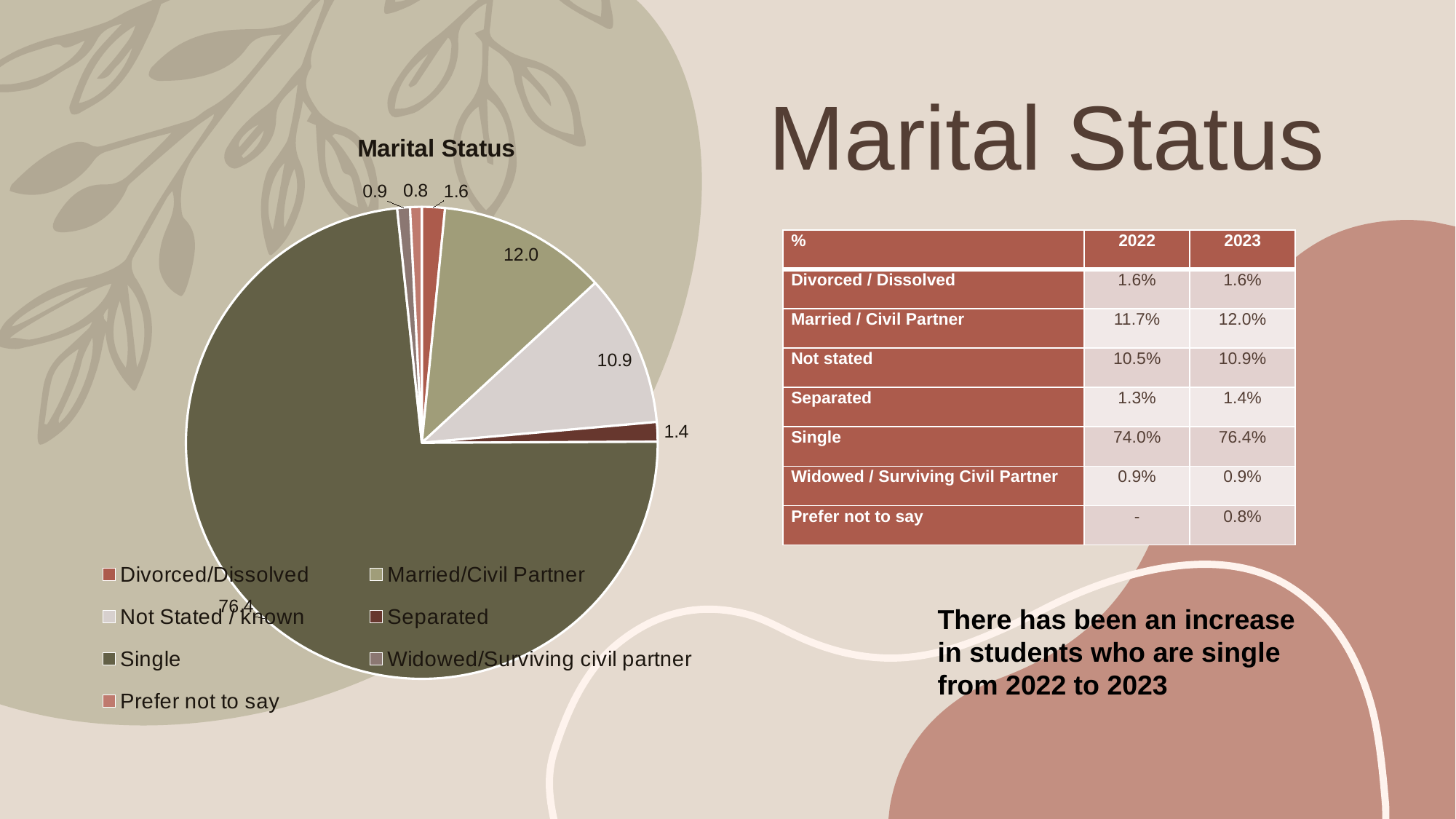

# Marital Status

### Chart: Marital Status

| Category |  |
|---|---|
| Divorced/Dissolved | 1.6401590457256463 |
| Married/Civil Partner | 12.040258449304176 |
| Not Stated / known | 10.859840954274354 |
| Separated | 1.3916500994035785 |
| Single | 76.36679920477137 |
| Widowed/Surviving civil partner | 0.9070576540755467 |
| Prefer not to say | 0.8325049701789264 |
| % | 2022 | 2023 |
| --- | --- | --- |
| Divorced / Dissolved | 1.6% | 1.6% |
| Married / Civil Partner | 11.7% | 12.0% |
| Not stated | 10.5% | 10.9% |
| Separated | 1.3% | 1.4% |
| Single | 74.0% | 76.4% |
| Widowed / Surviving Civil Partner | 0.9% | 0.9% |
| Prefer not to say | - | 0.8% |
There has been an increase in students who are single from 2022 to 2023